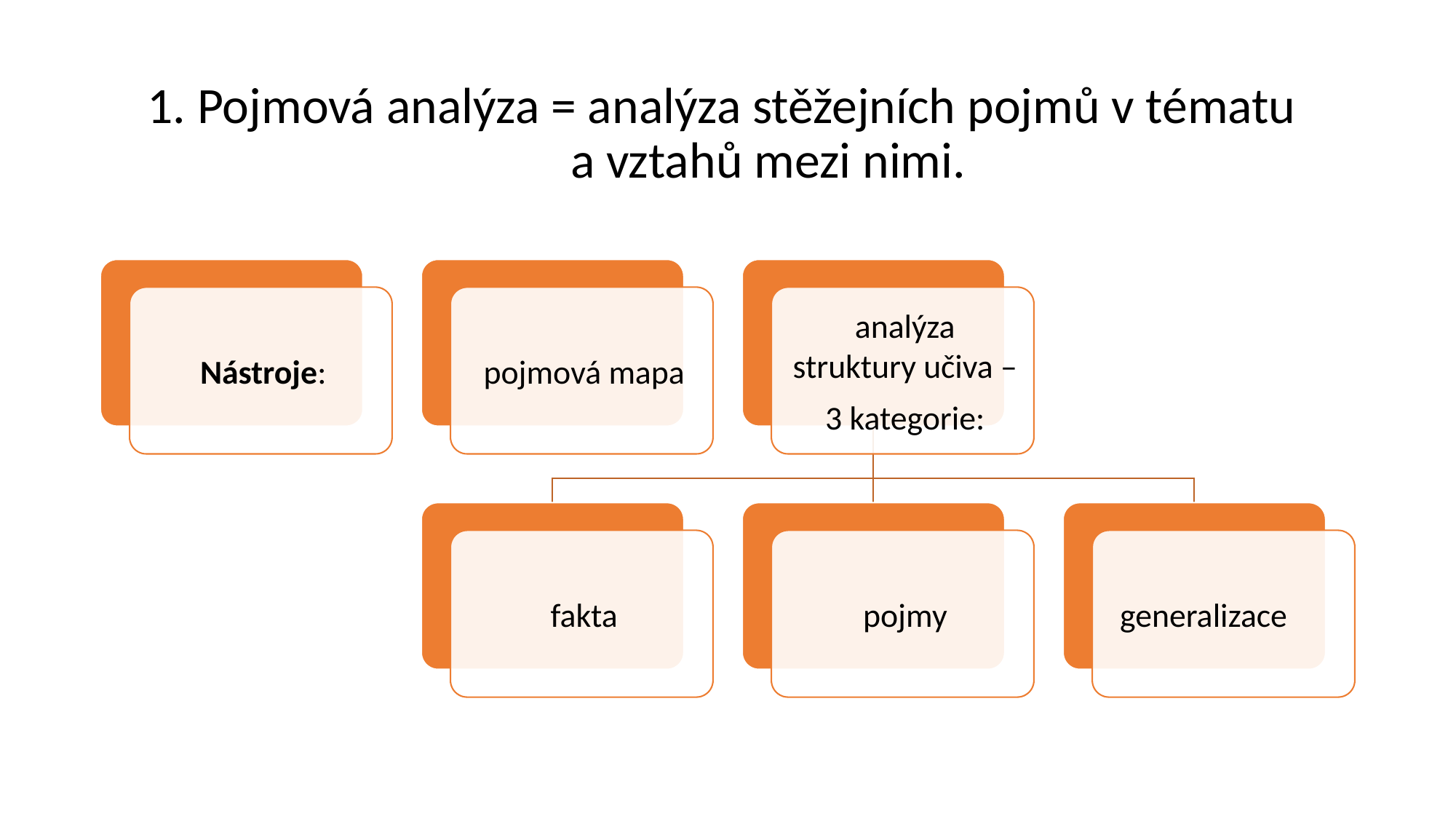

# 1. Pojmová analýza = analýza stěžejních pojmů v tématu a vztahů mezi nimi.
Nástroje:
pojmová mapa
analýza struktury učiva –
3 kategorie:
fakta
pojmy
generalizace